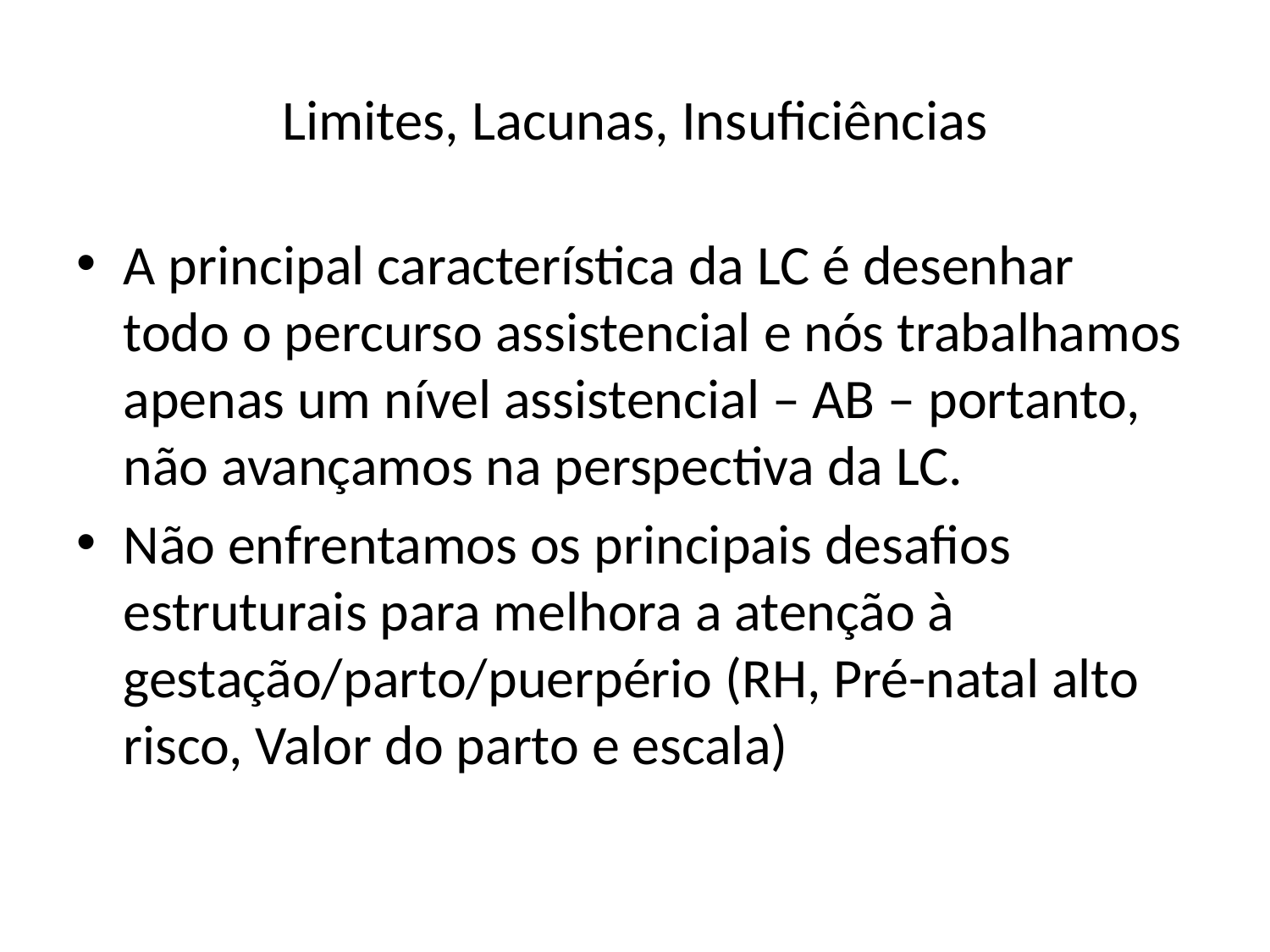

# Limites, Lacunas, Insuficiências
A principal característica da LC é desenhar todo o percurso assistencial e nós trabalhamos apenas um nível assistencial – AB – portanto, não avançamos na perspectiva da LC.
Não enfrentamos os principais desafios estruturais para melhora a atenção à gestação/parto/puerpério (RH, Pré-natal alto risco, Valor do parto e escala)